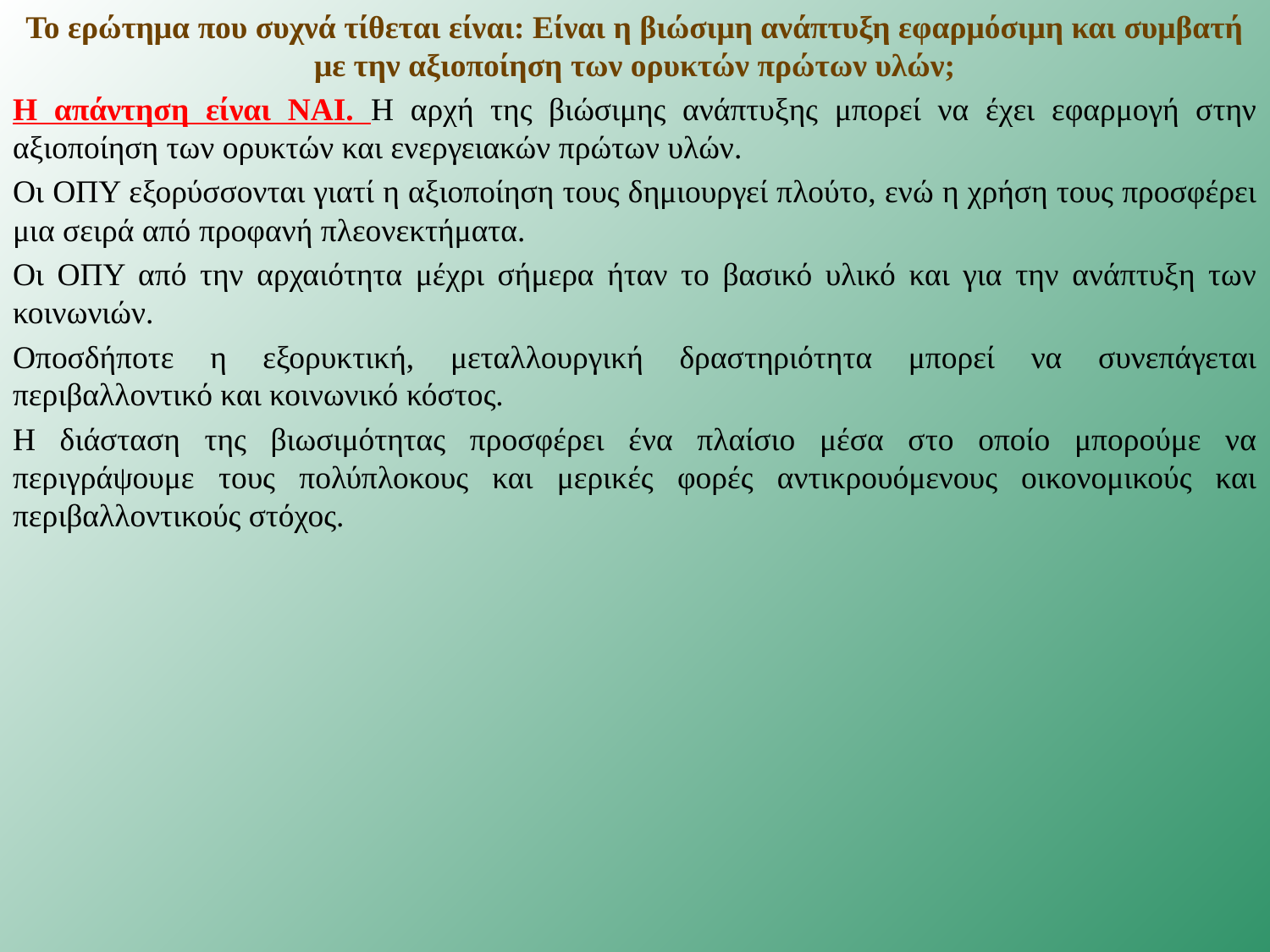

Το ερώτημα που συχνά τίθεται είναι: Είναι η βιώσιμη ανάπτυξη εφαρμόσιμη και συμβατή με την αξιοποίηση των ορυκτών πρώτων υλών;
Η απάντηση είναι ΝΑΙ. Η αρχή της βιώσιμης ανάπτυξης μπορεί να έχει εφαρμογή στην αξιοποίηση των ορυκτών και ενεργειακών πρώτων υλών.
Οι ΟΠΥ εξορύσσονται γιατί η αξιοποίηση τους δημιουργεί πλούτο, ενώ η χρήση τους προσφέρει μια σειρά από προφανή πλεονεκτήματα.
Οι ΟΠΥ από την αρχαιότητα μέχρι σήμερα ήταν το βασικό υλικό και για την ανάπτυξη των κοινωνιών.
Οποσδήποτε η εξορυκτική, μεταλλουργική δραστηριότητα μπορεί να συνεπάγεται περιβαλλοντικό και κοινωνικό κόστος.
Η διάσταση της βιωσιμότητας προσφέρει ένα πλαίσιο μέσα στο οποίο μπορούμε να περιγράψουμε τους πολύπλοκους και μερικές φορές αντικρουόμενους οικονομικούς και περιβαλλοντικούς στόχος.